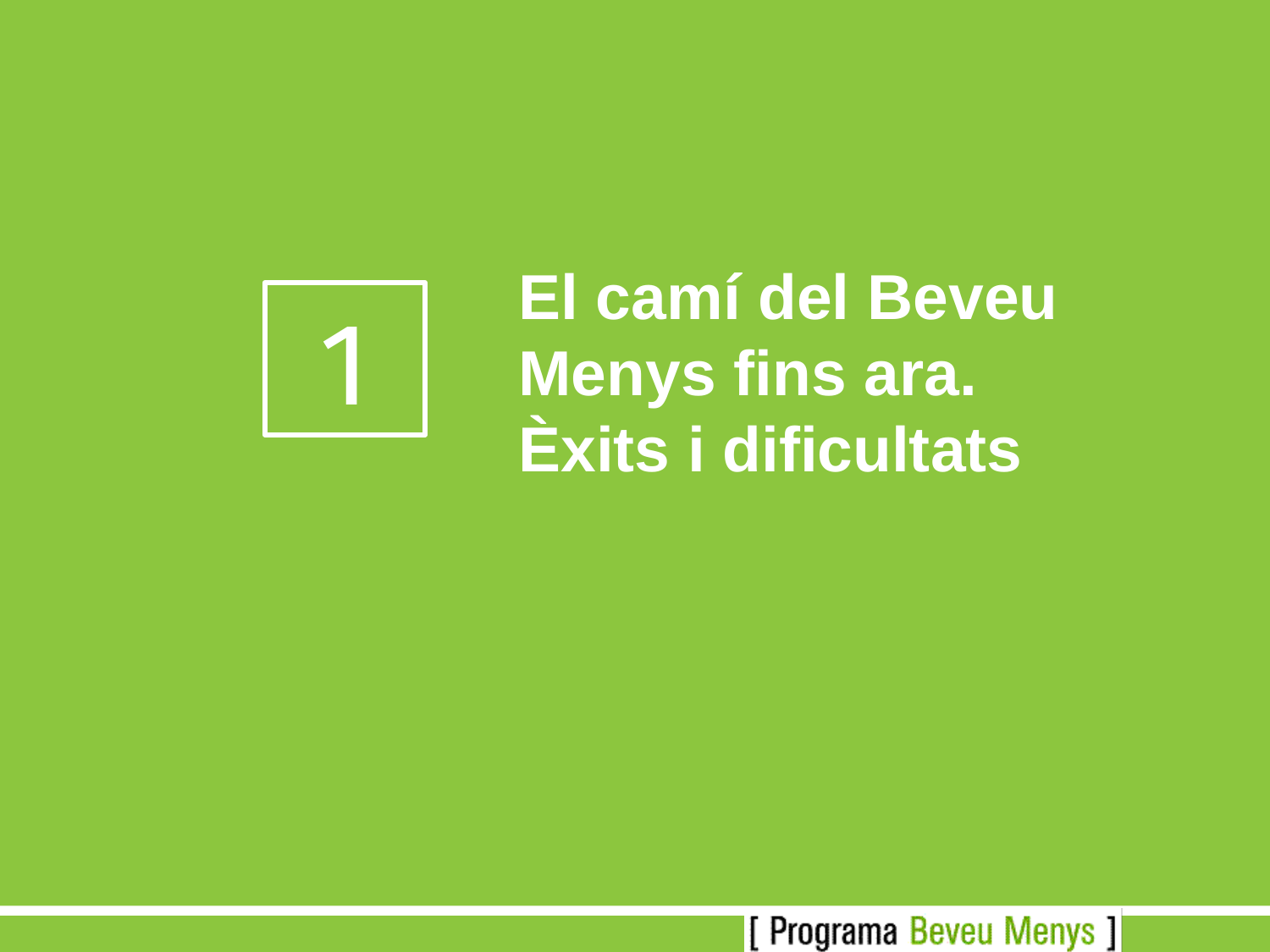

El camí del Beveu Menys fins ara. Èxits i dificultats
1